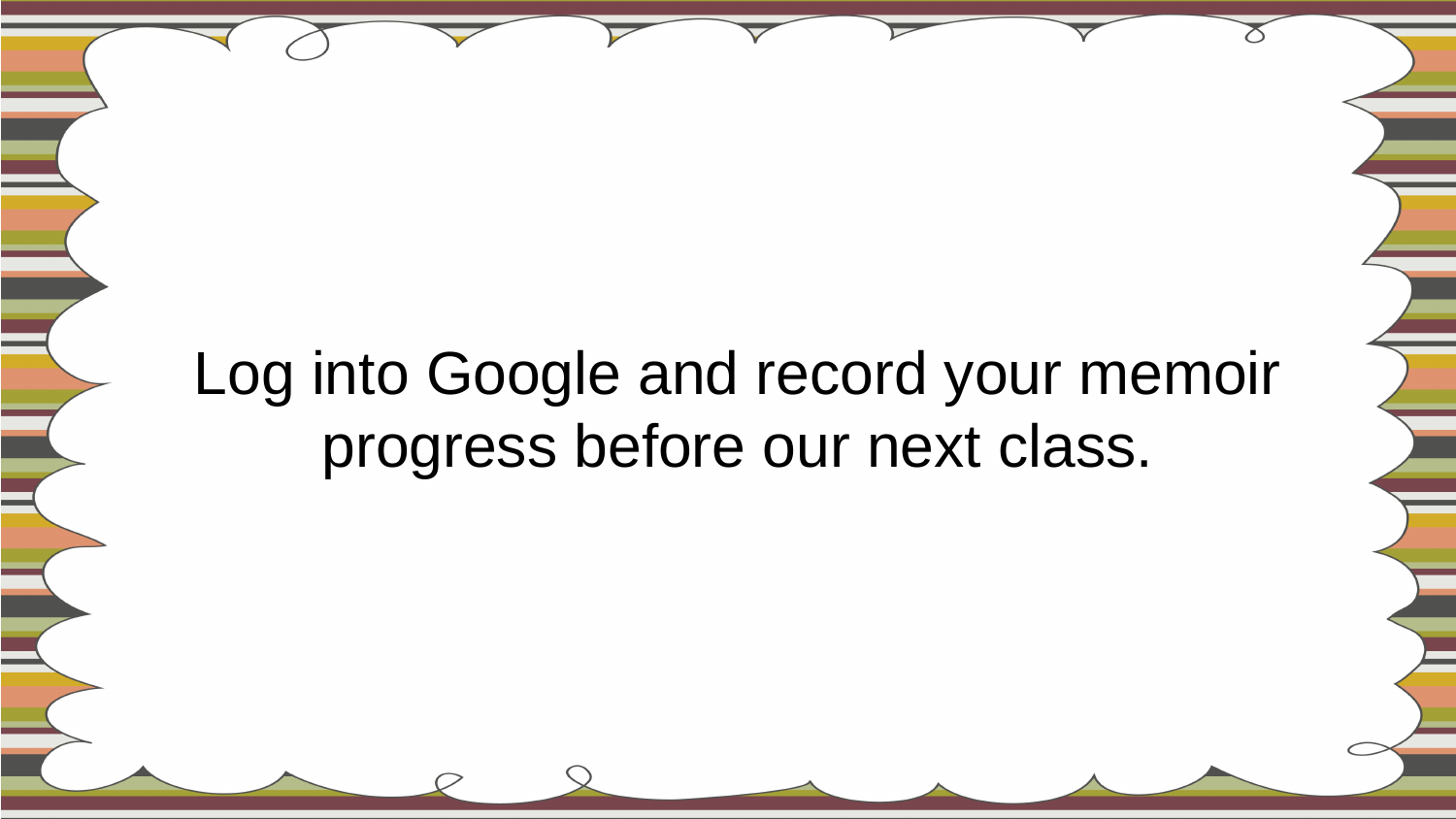

Log into Google and record your memoir progress before our next class.